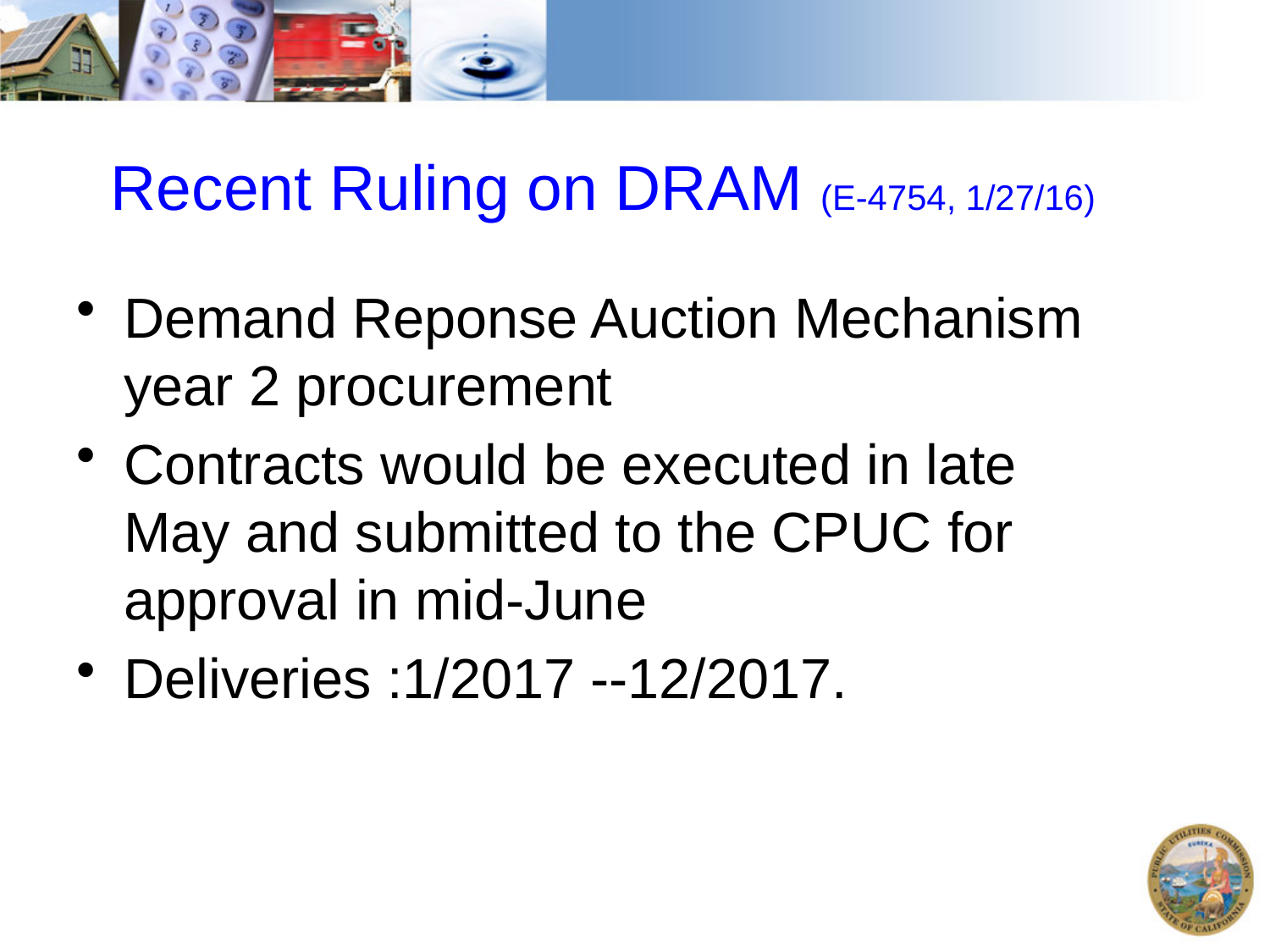

# Recent Ruling on DRAM (E-4754, 1/27/16)
Demand Reponse Auction Mechanism year 2 procurement
Contracts would be executed in late May and submitted to the CPUC for approval in mid-June
Deliveries :1/2017 --12/2017.